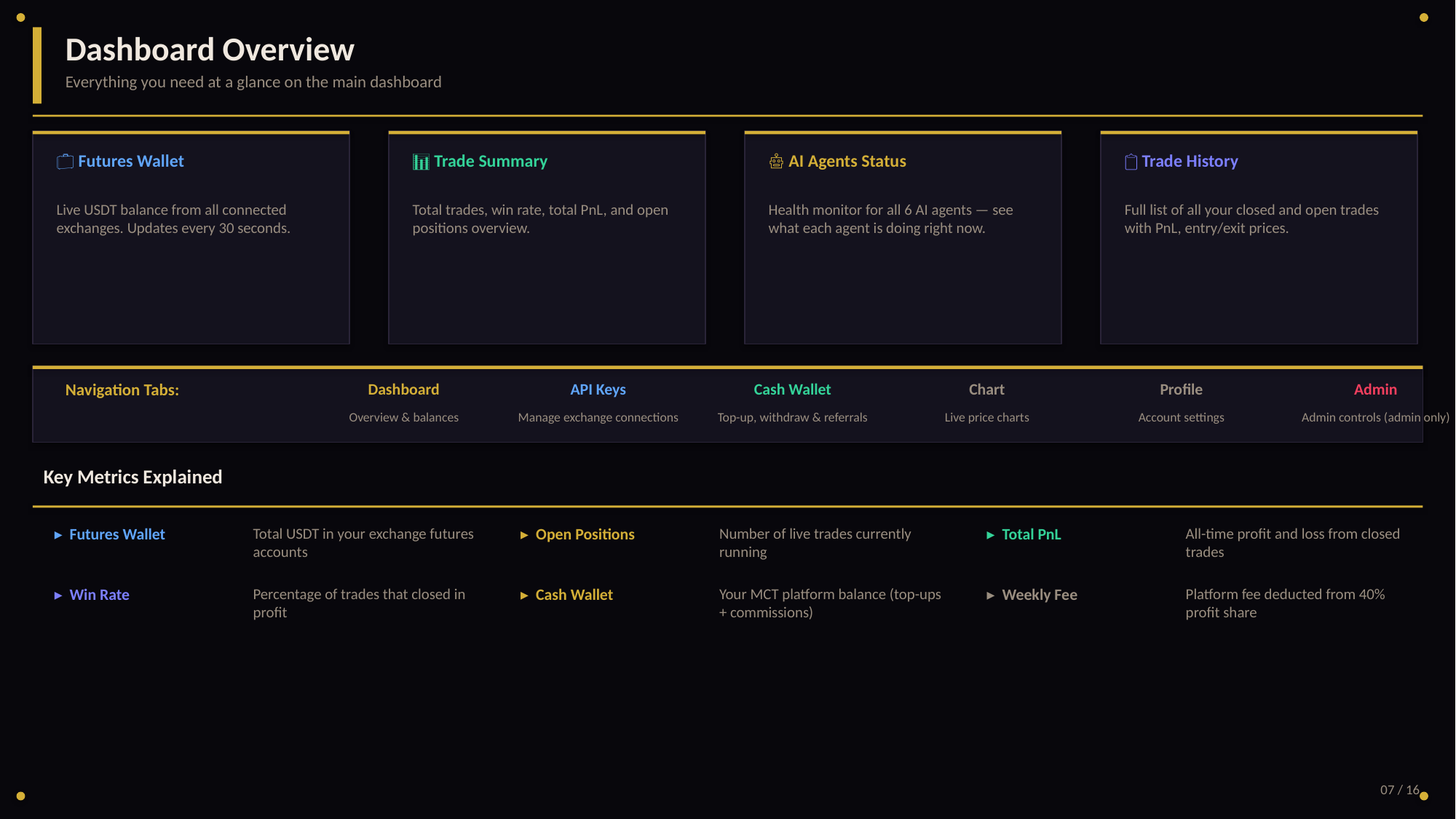

Dashboard Overview

Everything you need at a glance on the main dashboard

💼 Futures Wallet
📊 Trade Summary
🤖 AI Agents Status
📋 Trade History
Live USDT balance from all connected exchanges. Updates every 30 seconds.
Total trades, win rate, total PnL, and open positions overview.
Health monitor for all 6 AI agents — see what each agent is doing right now.
Full list of all your closed and open trades with PnL, entry/exit prices.

Navigation Tabs:
Dashboard
API Keys
Cash Wallet
Chart
Profile
Admin
Overview & balances
Manage exchange connections
Top-up, withdraw & referrals
Live price charts
Account settings
Admin controls (admin only)
Key Metrics Explained

▸  Futures Wallet
Total USDT in your exchange futures accounts
▸  Open Positions
Number of live trades currently running
▸  Total PnL
All-time profit and loss from closed trades
▸  Win Rate
Percentage of trades that closed in profit
▸  Cash Wallet
Your MCT platform balance (top-ups + commissions)
▸  Weekly Fee
Platform fee deducted from 40% profit share
07 / 16